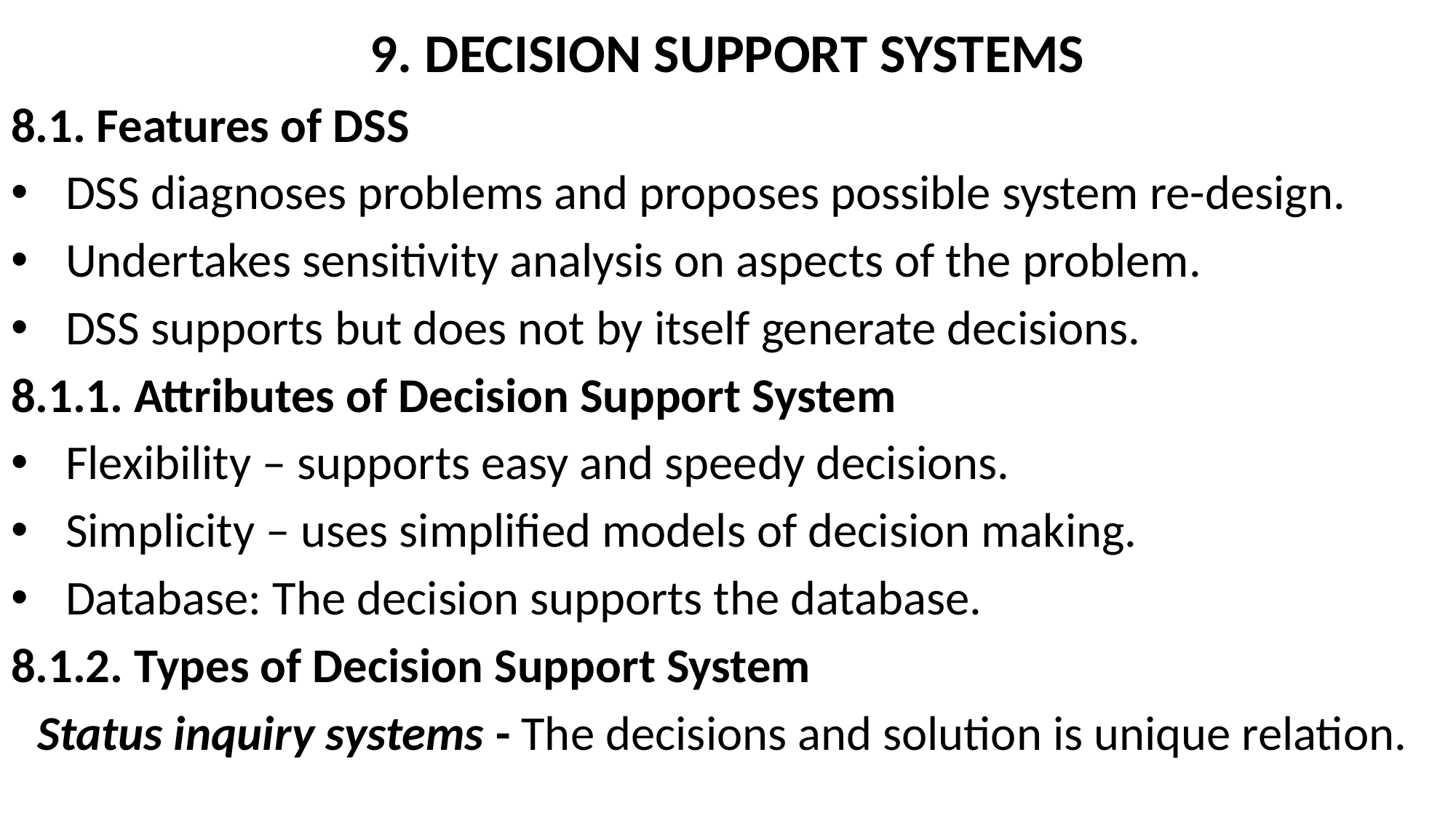

# 9. DECISION SUPPORT SYSTEMS
8.1. Features of DSS
DSS diagnoses problems and proposes possible system re-design.
Undertakes sensitivity analysis on aspects of the problem.
DSS supports but does not by itself generate decisions.
8.1.1. Attributes of Decision Support System
Flexibility – supports easy and speedy decisions.
Simplicity – uses simplified models of decision making.
Database: The decision supports the database.
8.1.2. Types of Decision Support System
Status inquiry systems - The decisions and solution is unique relation.